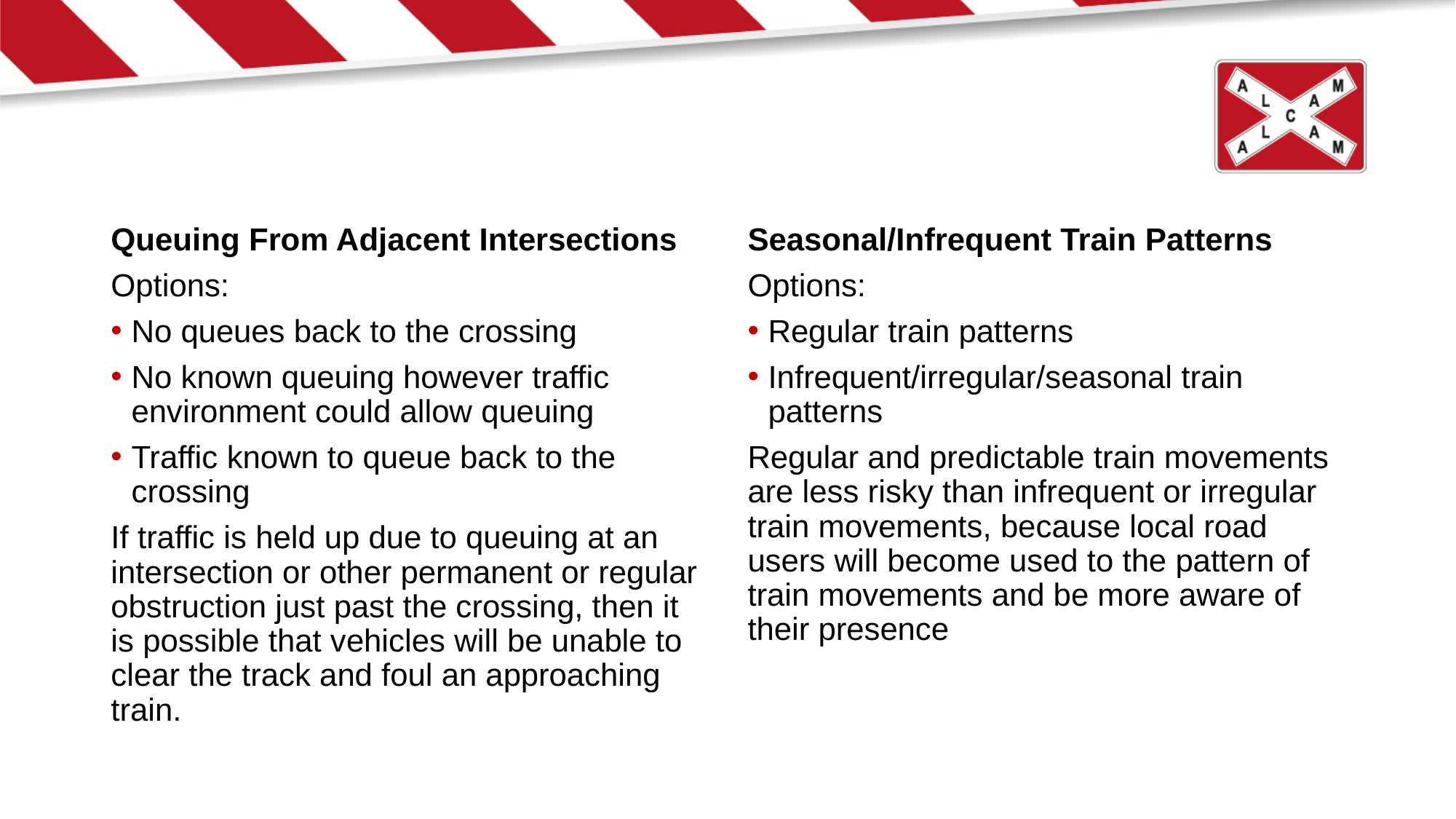

Queuing From Adjacent Intersections
Options:
No queues back to the crossing
No known queuing however traffic environment could allow queuing
Traffic known to queue back to the crossing
If traffic is held up due to queuing at an intersection or other permanent or regular obstruction just past the crossing, then it is possible that vehicles will be unable to clear the track and foul an approaching train.
Seasonal/Infrequent Train Patterns
Options:
Regular train patterns
Infrequent/irregular/seasonal train patterns
Regular and predictable train movements are less risky than infrequent or irregular train movements, because local road users will become used to the pattern of train movements and be more aware of their presence